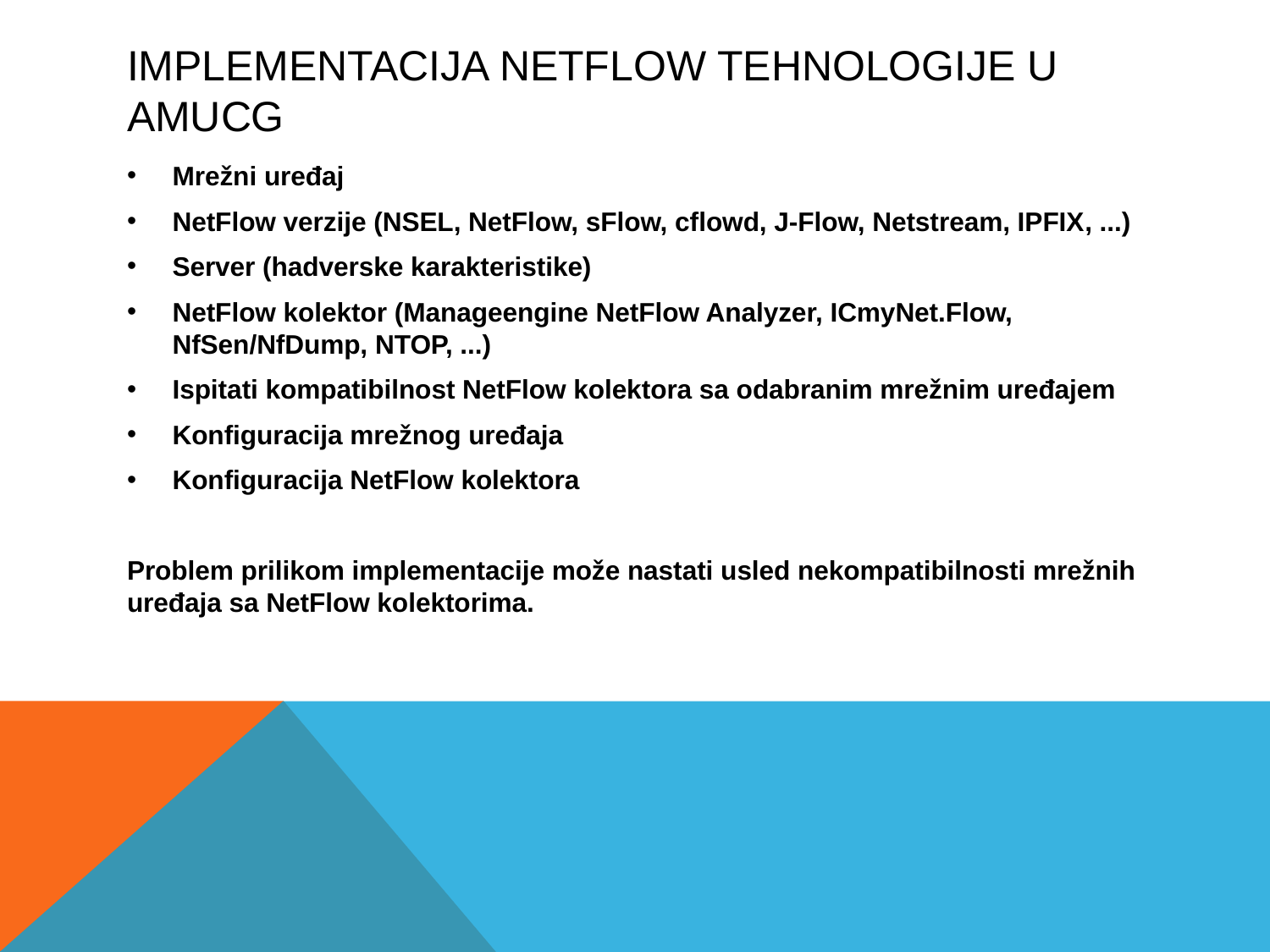

# Implementacija netflow tehnologije u AMUCG
Mrežni uređaj
NetFlow verzije (NSEL, NetFlow, sFlow, cflowd, J-Flow, Netstream, IPFIX, ...)
Server (hadverske karakteristike)
NetFlow kolektor (Manageengine NetFlow Analyzer, ICmyNet.Flow, NfSen/NfDump, NTOP, ...)
Ispitati kompatibilnost NetFlow kolektora sa odabranim mrežnim uređajem
Konfiguracija mrežnog uređaja
Konfiguracija NetFlow kolektora

Problem prilikom implementacije može nastati usled nekompatibilnosti mrežnih uređaja sa NetFlow kolektorima.